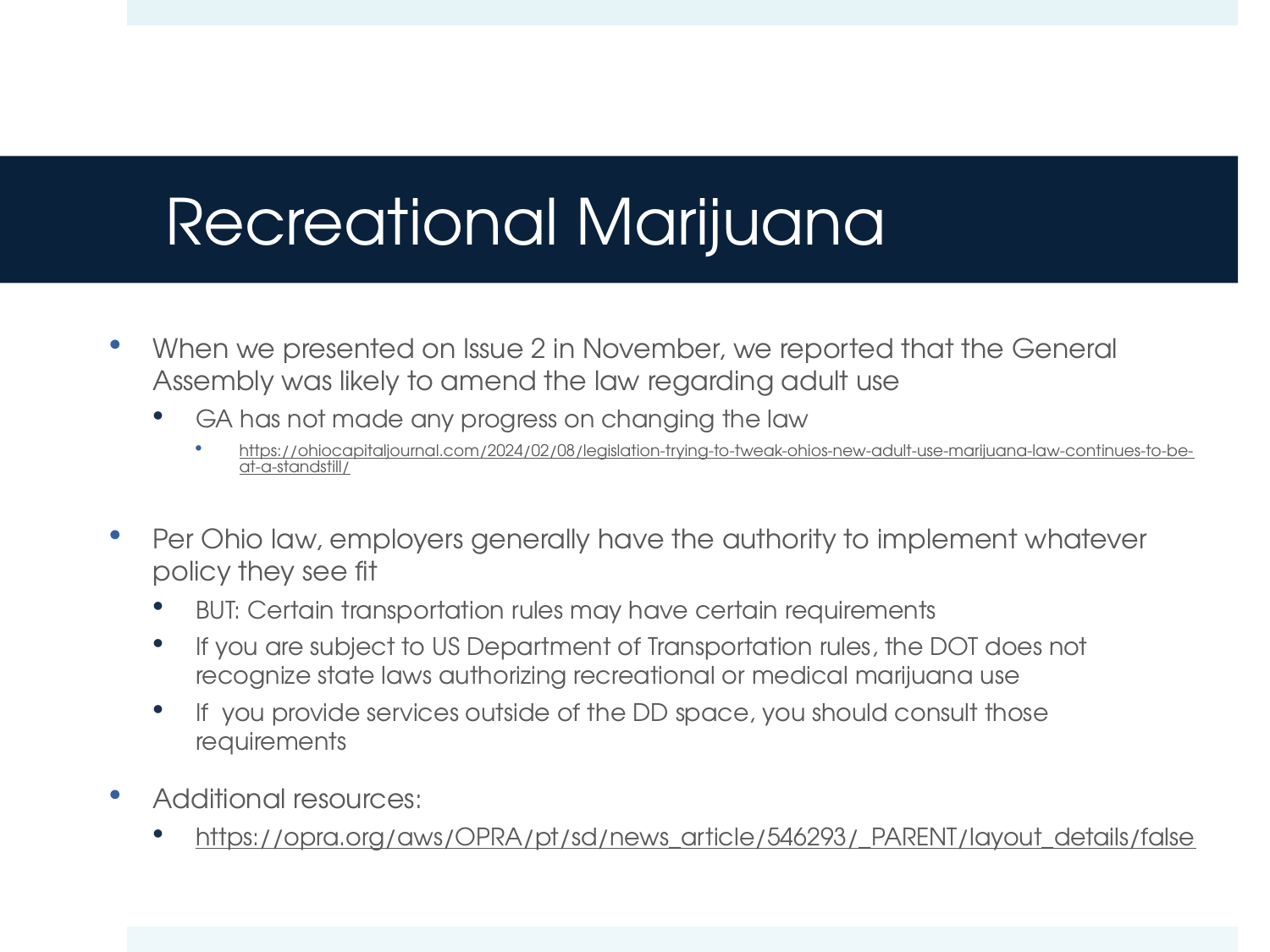

# Recreational Marijuana
When we presented on Issue 2 in November, we reported that the General Assembly was likely to amend the law regarding adult use
GA has not made any progress on changing the law
https://ohiocapitaljournal.com/2024/02/08/legislation-trying-to-tweak-ohios-new-adult-use-marijuana-law-continues-to-be-at-a-standstill/
Per Ohio law, employers generally have the authority to implement whatever policy they see fit
BUT: Certain transportation rules may have certain requirements
If you are subject to US Department of Transportation rules, the DOT does not recognize state laws authorizing recreational or medical marijuana use
If  you provide services outside of the DD space, you should consult those requirements
Additional resources:
https://opra.org/aws/OPRA/pt/sd/news_article/546293/_PARENT/layout_details/false